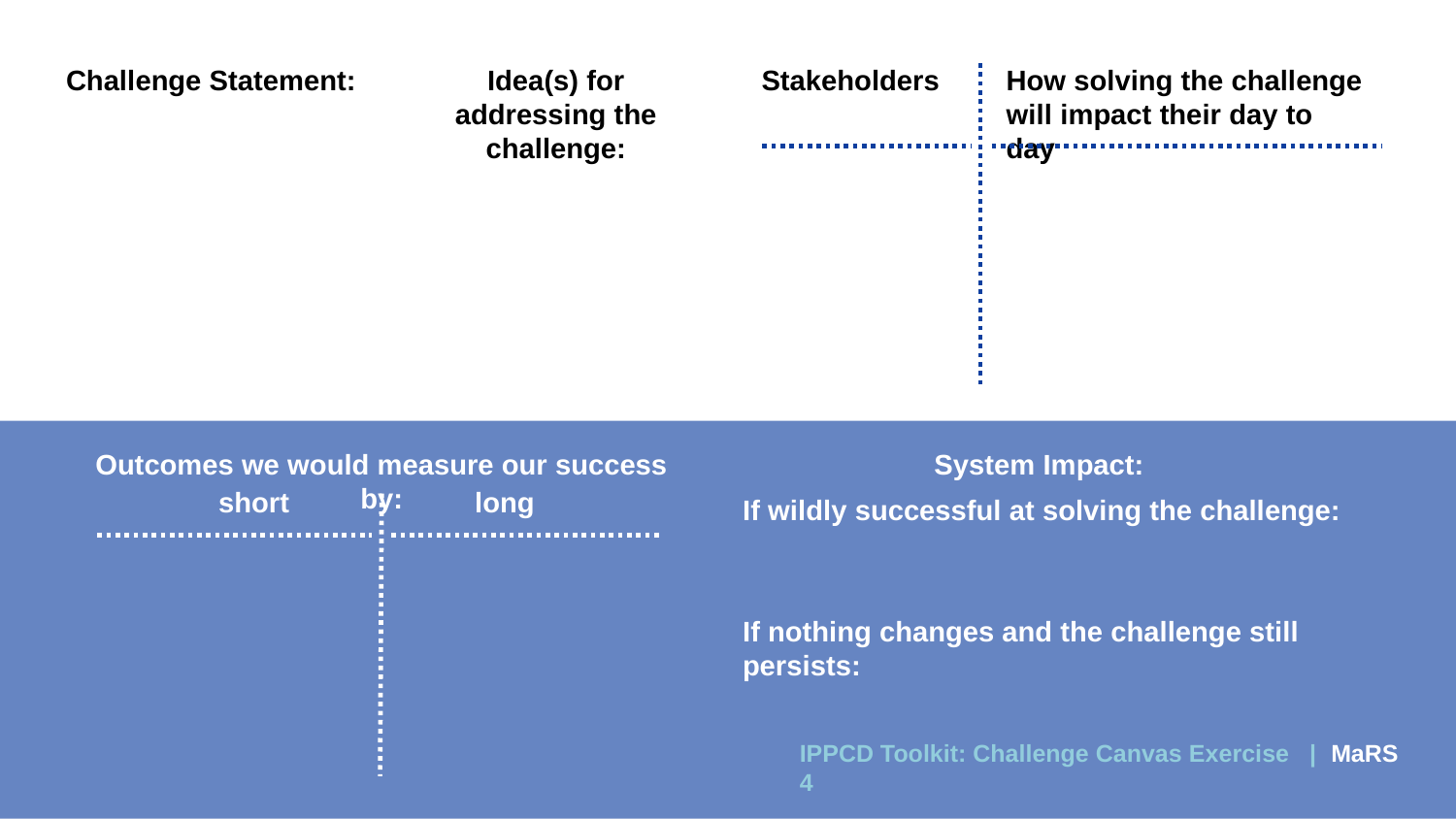

Idea(s) for addressing the challenge:

How solving the challenge will impact their day to day

Challenge Statement:

Stakeholders

Outcomes we would measure our success by:

System Impact:

short

long

If wildly successful at solving the challenge:

If nothing changes and the challenge still persists:

IPPCD Toolkit: Challenge Canvas Exercise   |  MaRS 4